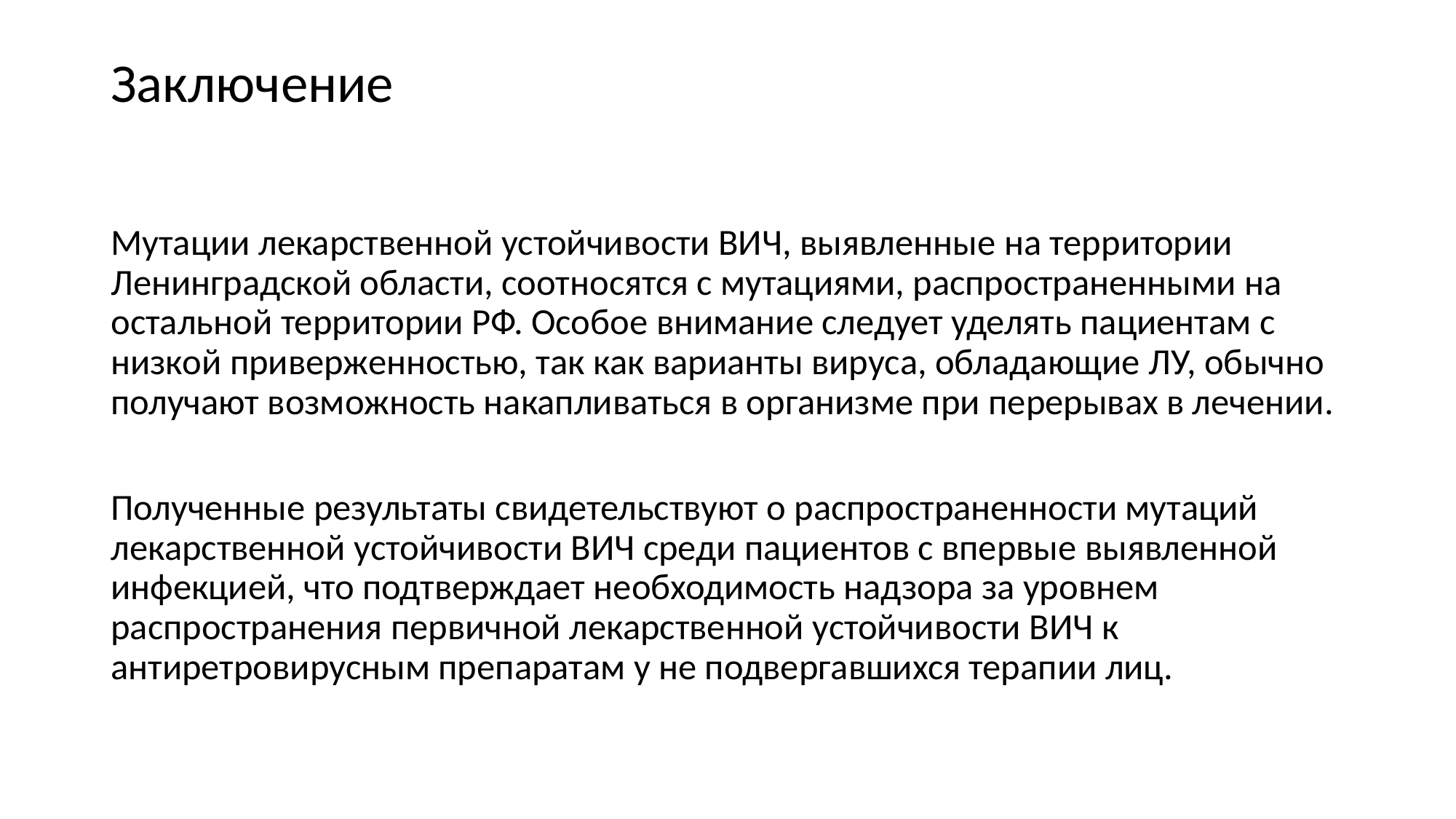

Заключение
Мутации лекарственной устойчивости ВИЧ, выявленные на территории Ленинградской области, соотносятся с мутациями, распространенными на остальной территории РФ. Особое внимание следует уделять пациентам с низкой приверженностью, так как варианты вируса, обладающие ЛУ, обычно получают возможность накапливаться в организме при перерывах в лечении.

Полученные результаты свидетельствуют о распространенности мутаций лекарственной устойчивости ВИЧ среди пациентов с впервые выявленной инфекцией, что подтверждает необходимость надзора за уровнем распространения первичной лекарственной устойчивости ВИЧ к антиретровирусным препаратам у не подвергавшихся терапии лиц.